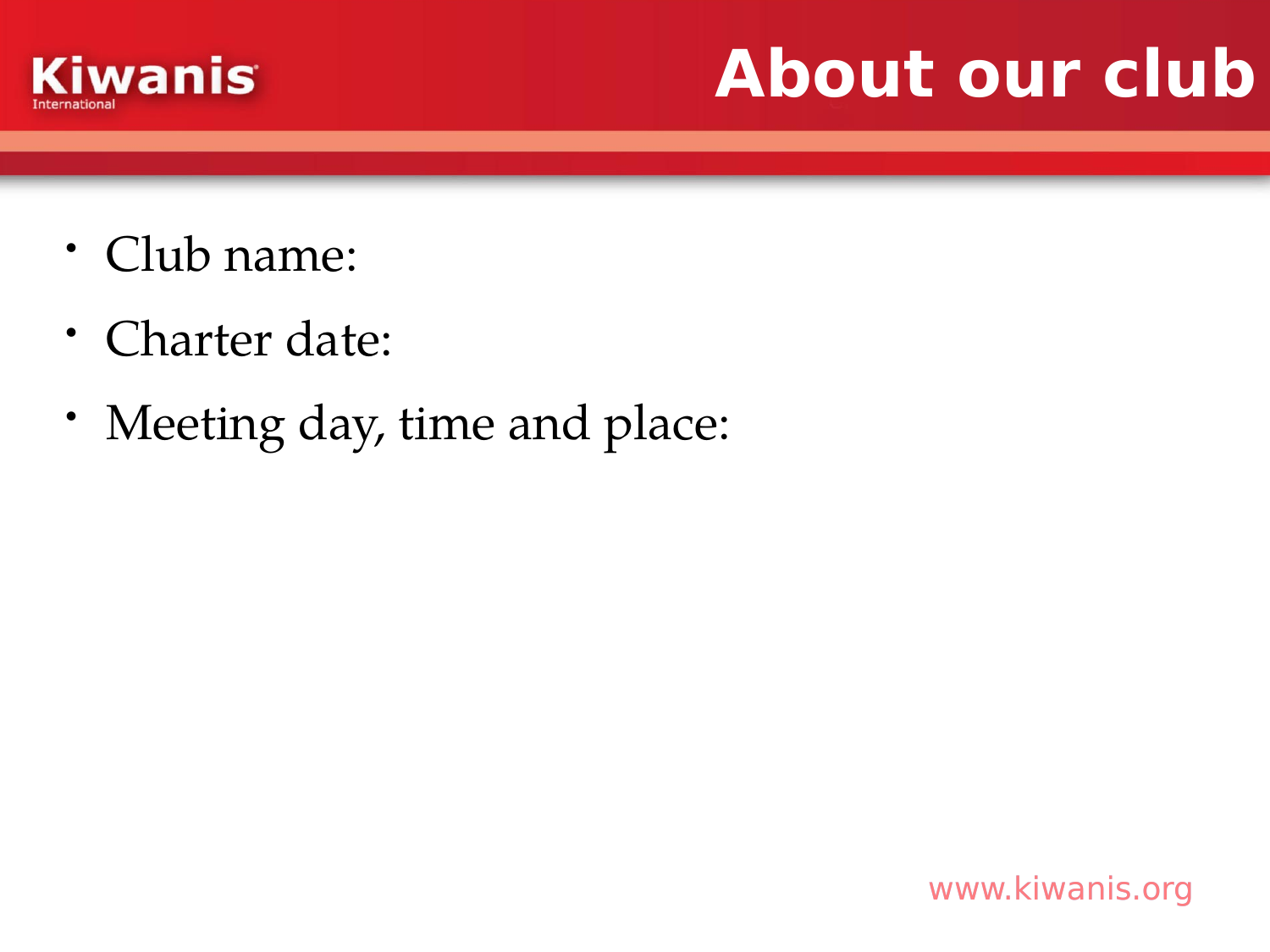

# About our club
Club name:
Charter date:
Meeting day, time and place: